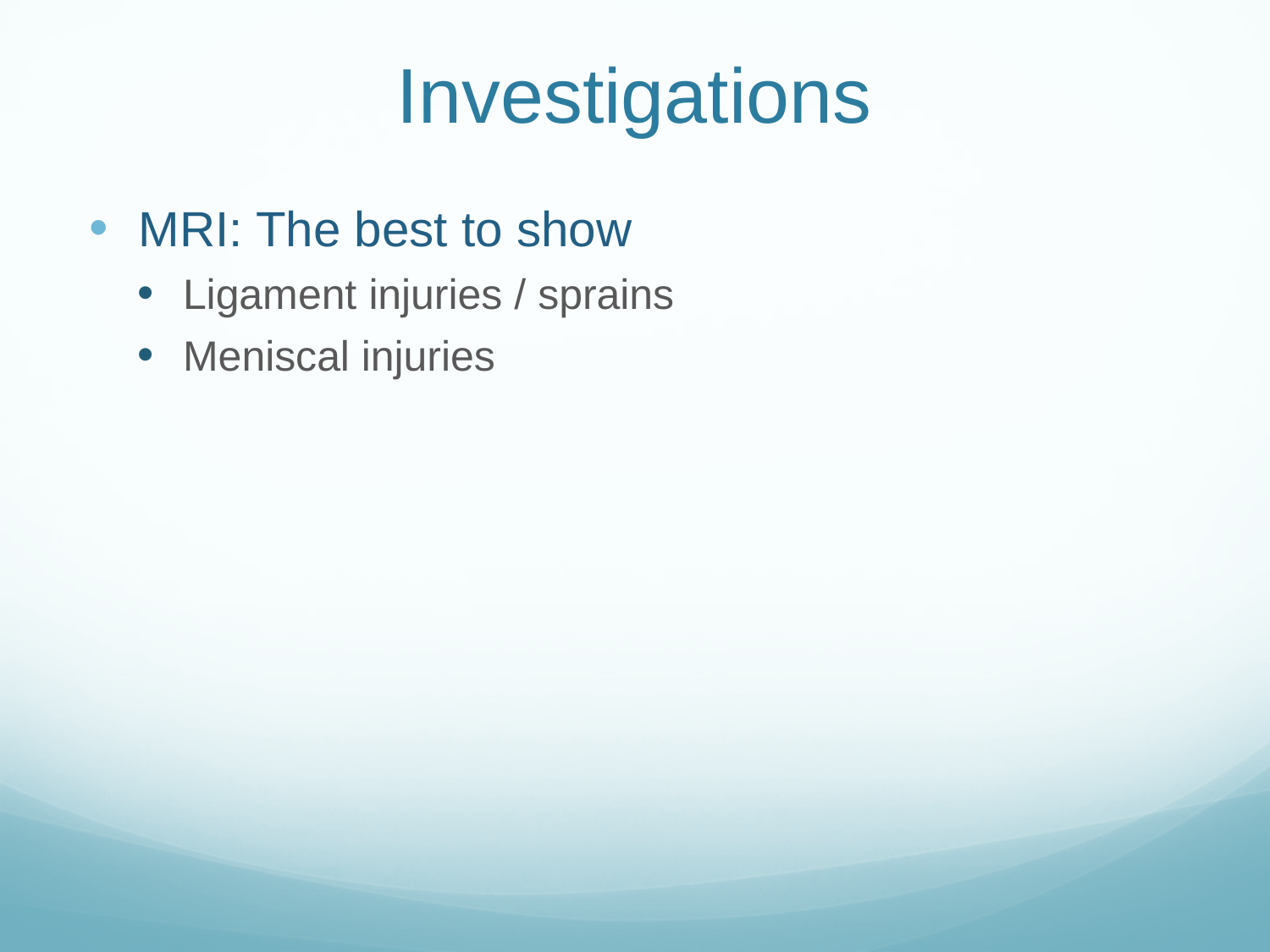

# Investigations
MRI: The best to show
Ligament injuries / sprains
Meniscal injuries